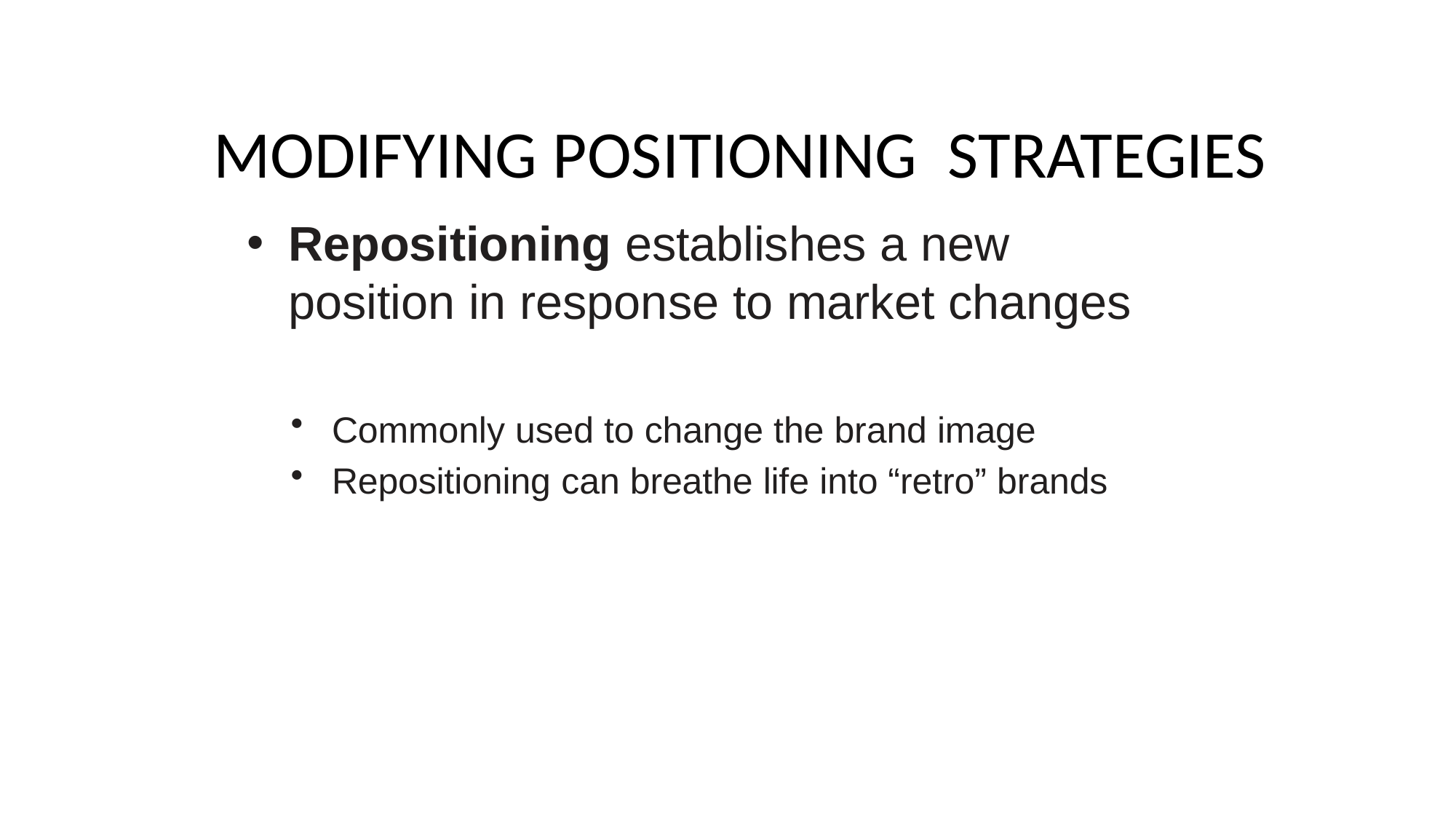

# MODIFYING POSITIONING  STRATEGIES
Repositioning establishes a new  position in response to market changes

Commonly used to change the brand image
Repositioning can breathe life into “retro” brands